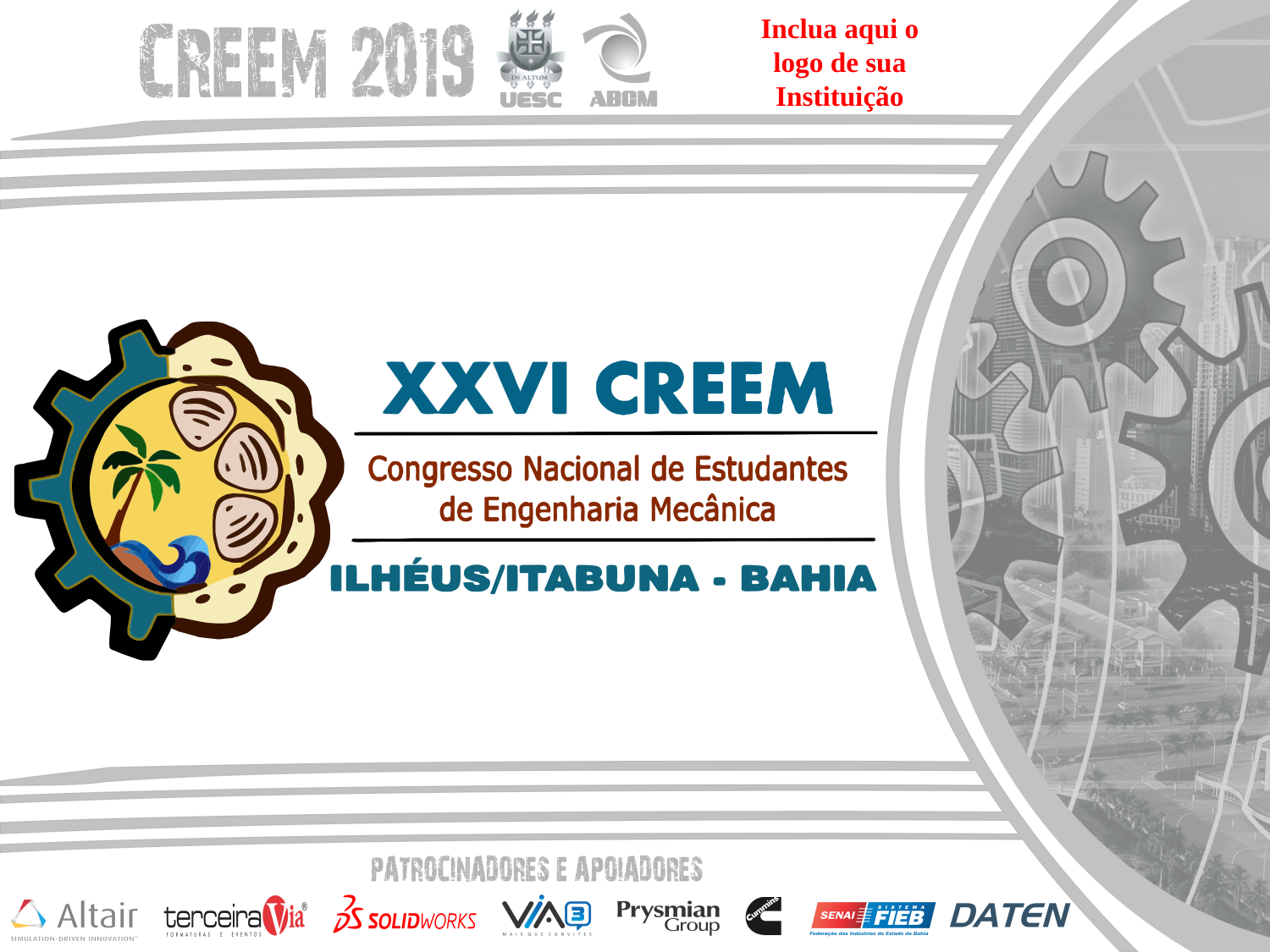

Inclua aqui o logo de sua Instituição